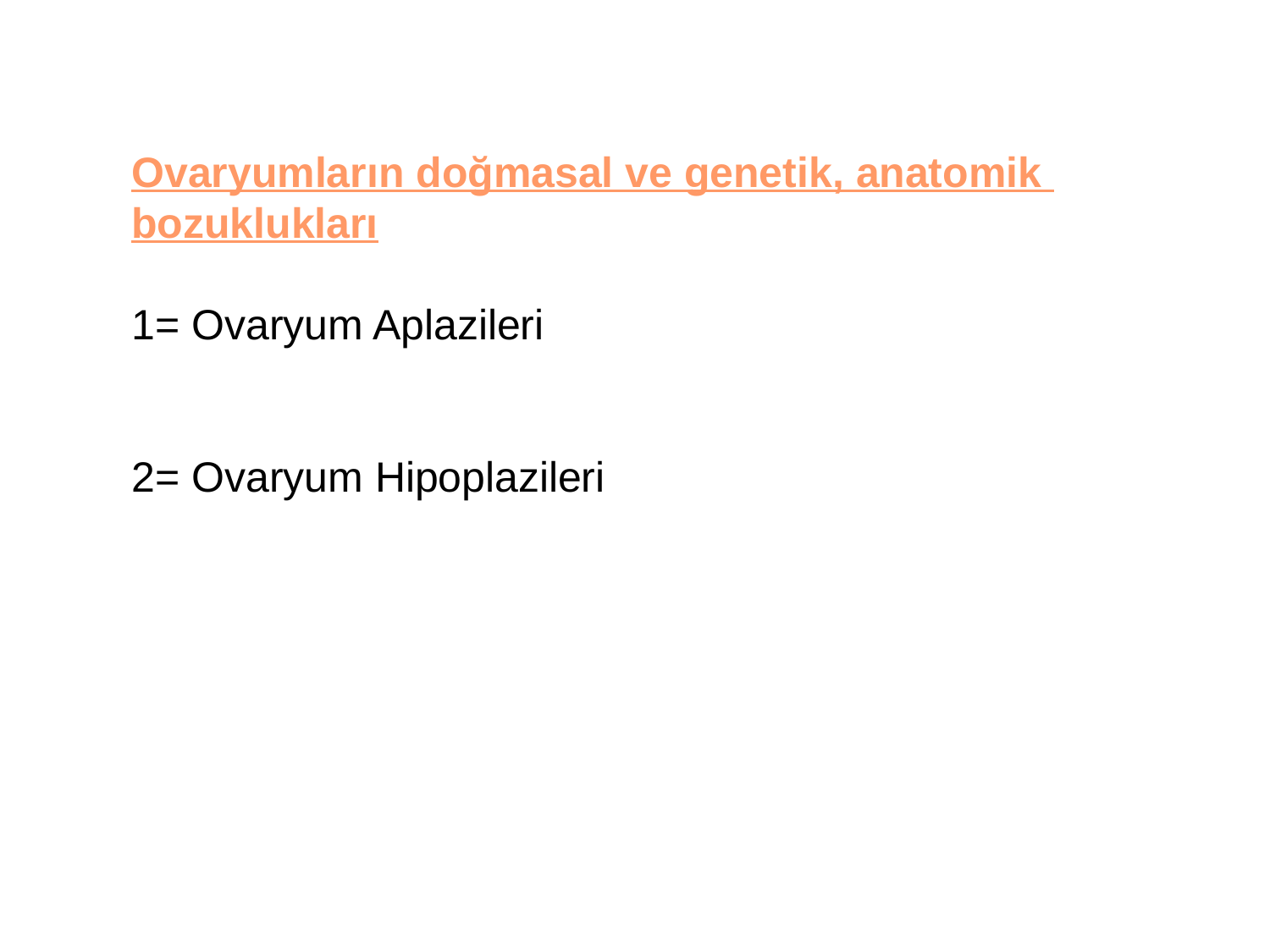

Ovaryumların doğmasal ve genetik, anatomik  bozuklukları

1= Ovaryum Aplazileri

2= Ovaryum Hipoplazileri